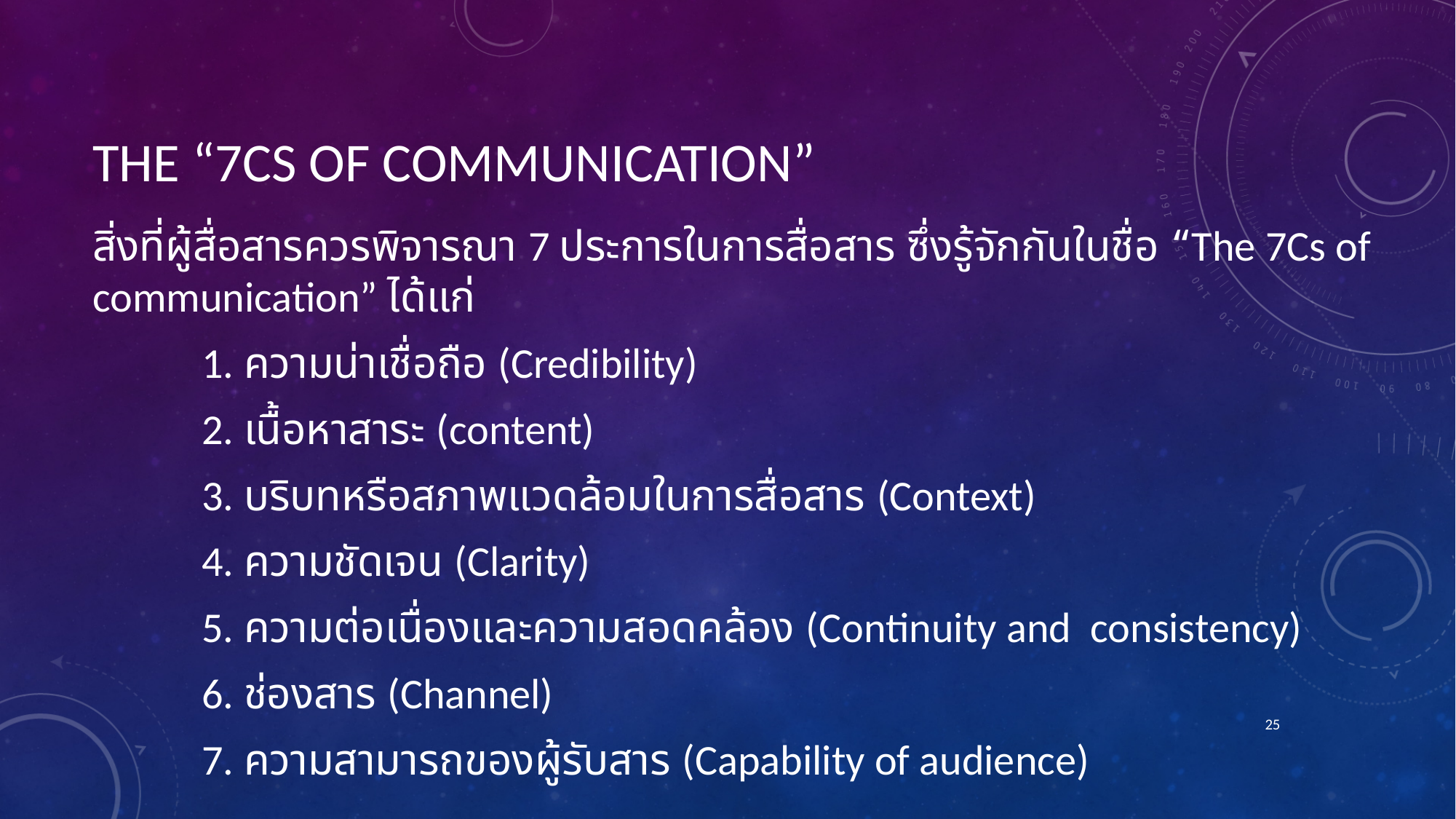

# The “7Cs of communication”
สิ่งที่ผู้สื่อสารควรพิจารณา 7 ประการในการสื่อสาร ซึ่งรู้จักกันในชื่อ “The 7Cs of communication” ได้แก่
	1. ความน่าเชื่อถือ (Credibility)
	2. เนื้อหาสาระ (content)
	3. บริบทหรือสภาพแวดล้อมในการสื่อสาร (Context)
	4. ความชัดเจน (Clarity)
	5. ความต่อเนื่องและความสอดคล้อง (Continuity and  consistency)
	6. ช่องสาร (Channel)
	7. ความสามารถของผู้รับสาร (Capability of audience)
25